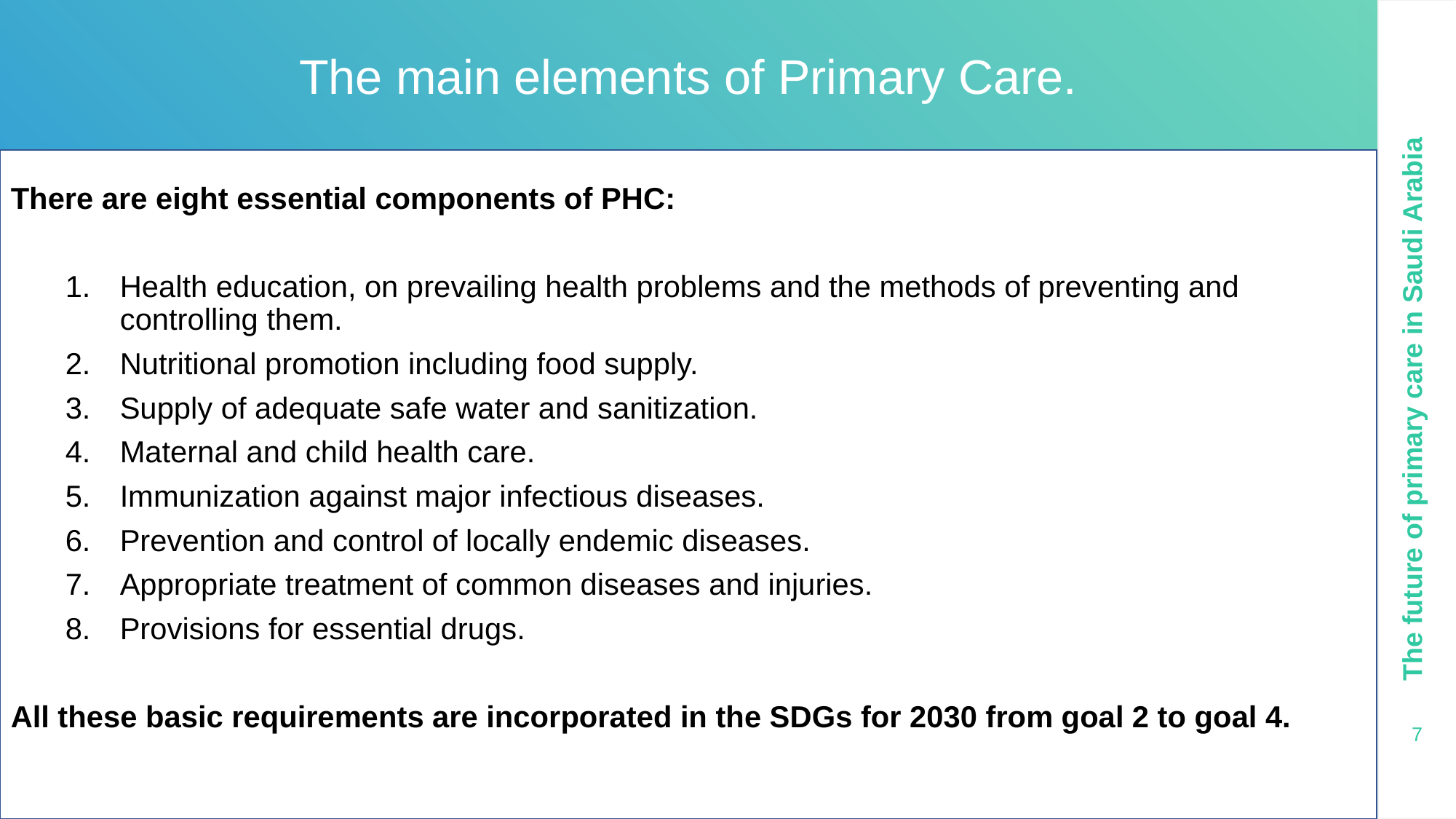

The main elements of Primary Care.

There are eight essential components of PHC:

Health education, on prevailing health problems and the methods of preventing and controlling them.
Nutritional promotion including food supply.
Supply of adequate safe water and sanitization.
Maternal and child health care.
Immunization against major infectious diseases.
Prevention and control of locally endemic diseases.
Appropriate treatment of common diseases and injuries.
Provisions for essential drugs.

All these basic requirements are incorporated in the SDGs for 2030 from goal 2 to goal 4.

The future of primary care in Saudi Arabia
7